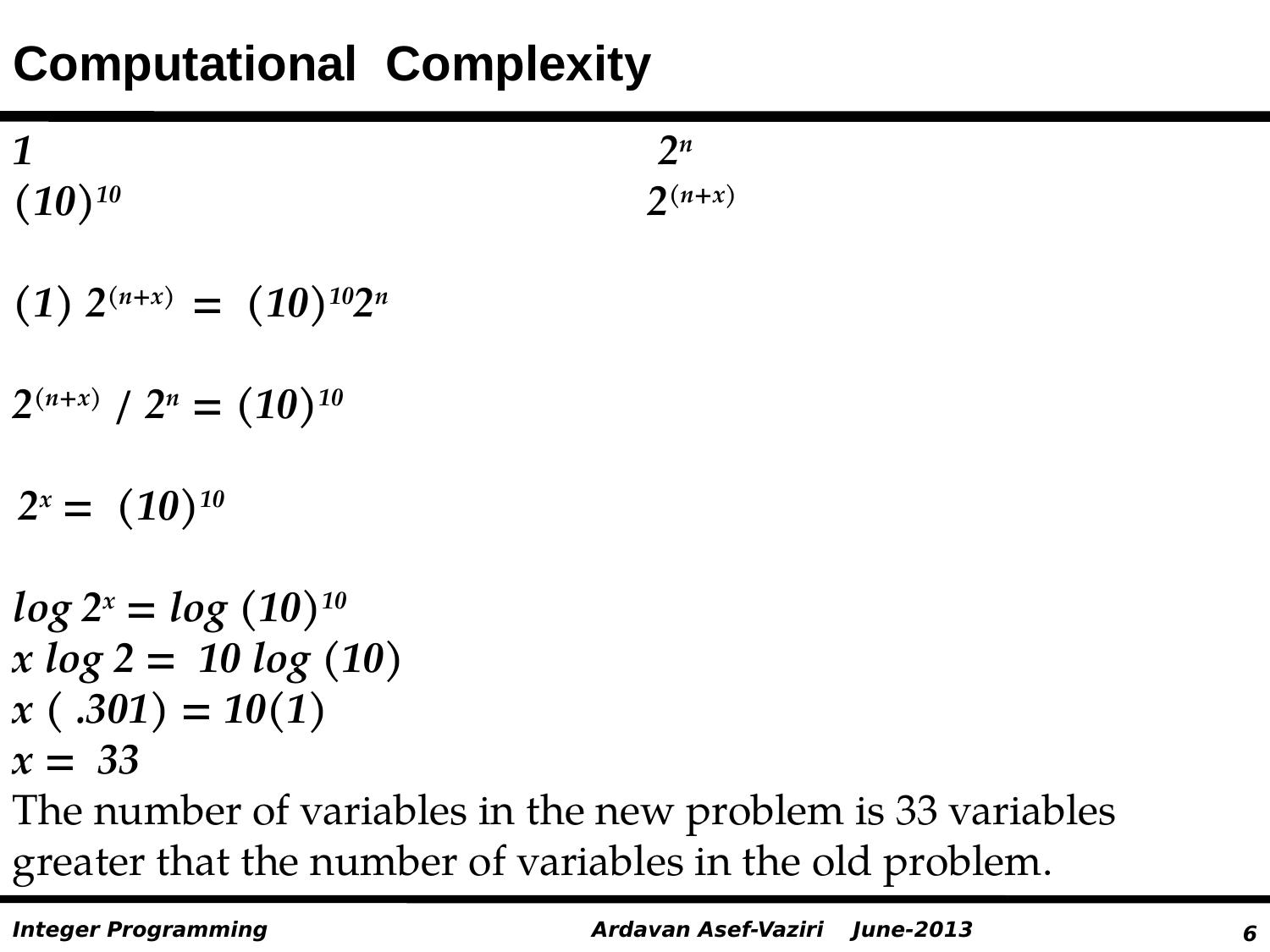

Computational  Complexity
1					 2n
(10)10					2(n+x)

(1) 2(n+x)  =  (10)102n

2(n+x) / 2n  = (10)10

 2x =  (10)10

log 2x = log (10)10
x log 2 =  10 log (10)
x ( .301) = 10(1)
x =  33
The number of variables in the new problem is 33 variables greater that the number of variables in the old problem.